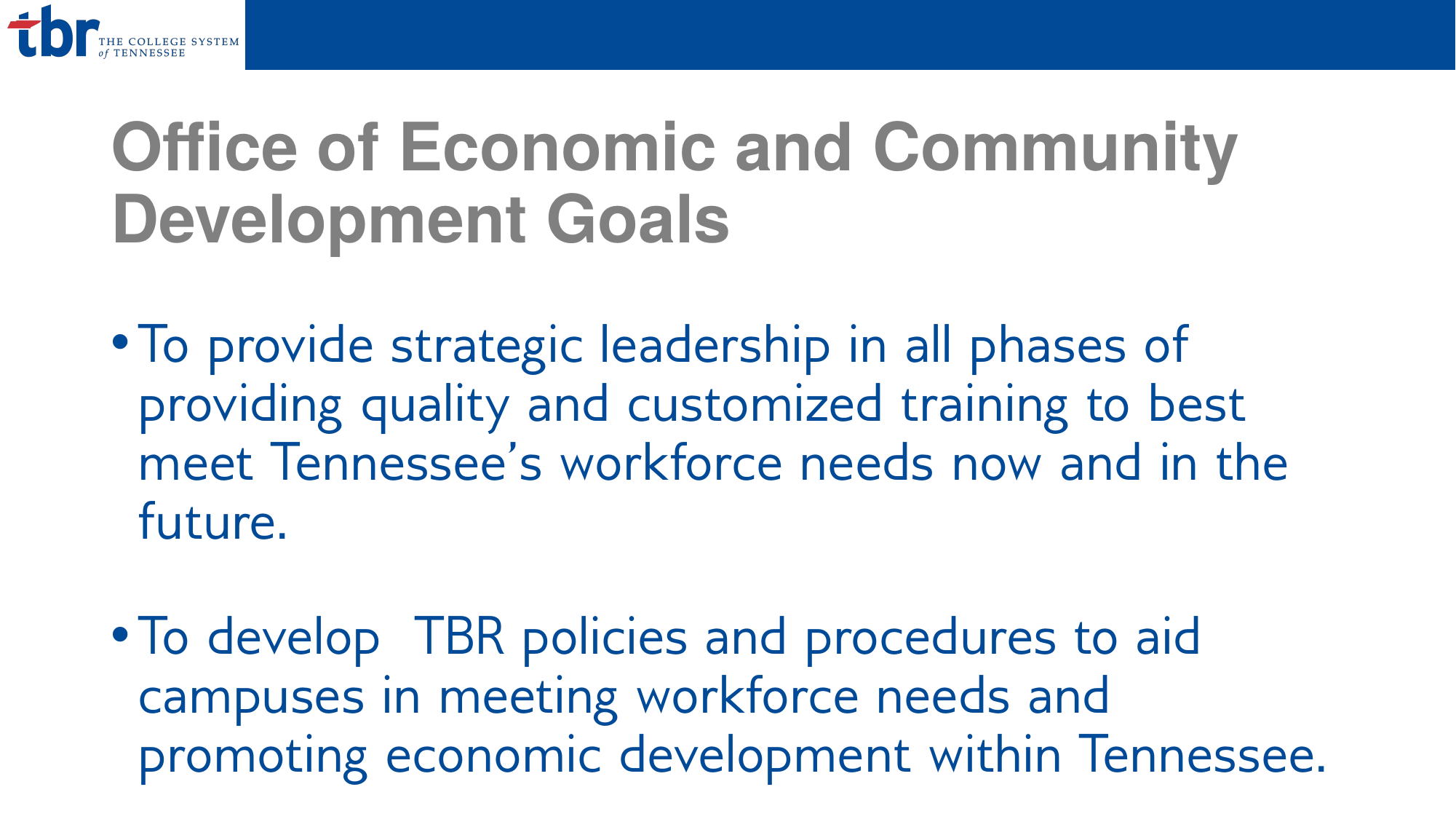

# Office of Economic and Community Development Goals
To provide strategic leadership in all phases of providing quality and customized training to best meet Tennessee’s workforce needs now and in the future.

To develop  TBR policies and procedures to aid campuses in meeting workforce needs and promoting economic development within Tennessee.